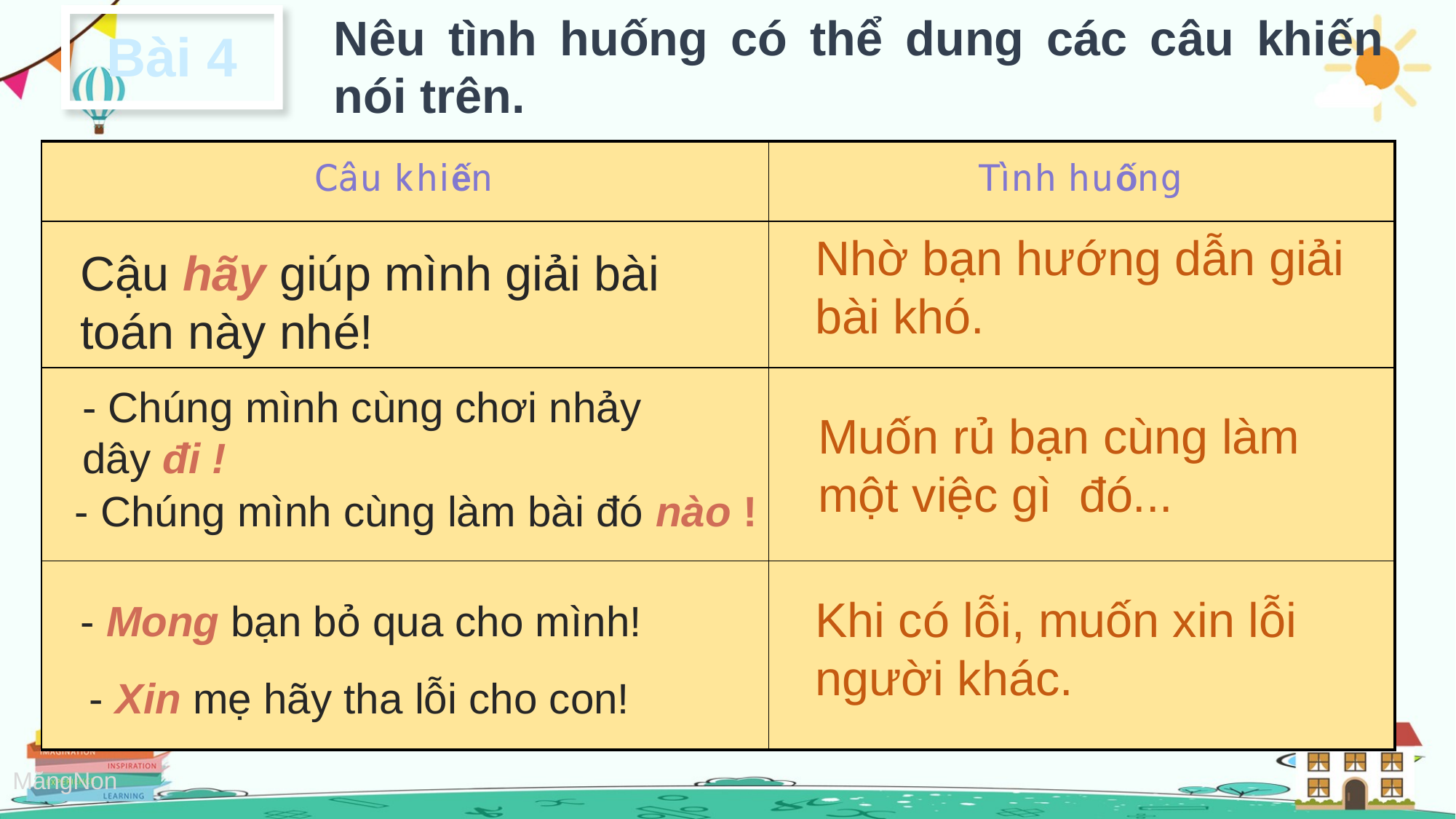

Nêu tình huống có thể dung các câu khiến nói trên.

Bài 4
| Câu khiến | Tình huống |
| --- | --- |
|  |  |
|  |  |
|  |  |
Nhờ bạn hướng dẫn giải bài khó.
Cậu hãy giúp mình giải bài toán này nhé!
- Chúng mình cùng chơi nhảy dây đi !
Muốn rủ bạn cùng làm một việc gì  đó...
- Chúng mình cùng làm bài đó nào !
Khi có lỗi, muốn xin lỗi người khác.
- Mong bạn bỏ qua cho mình!
- Xin mẹ hãy tha lỗi cho con!